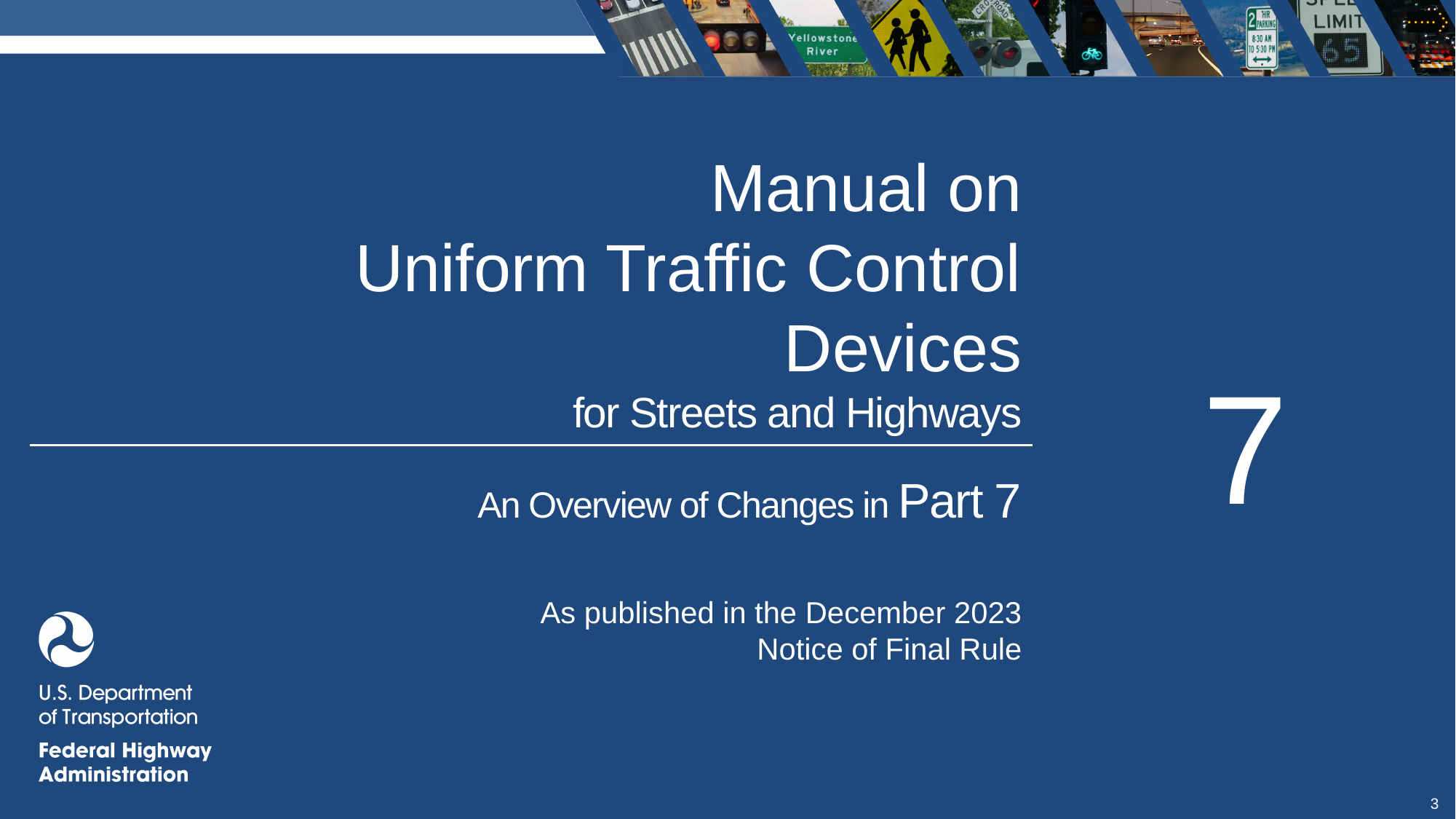

Overview of Changes in Part 7
Manual on
Uniform Traffic Control Devices
7
for Streets and Highways
An Overview of Changes in Part 7
As published in the December 2023
Notice of Final Rule